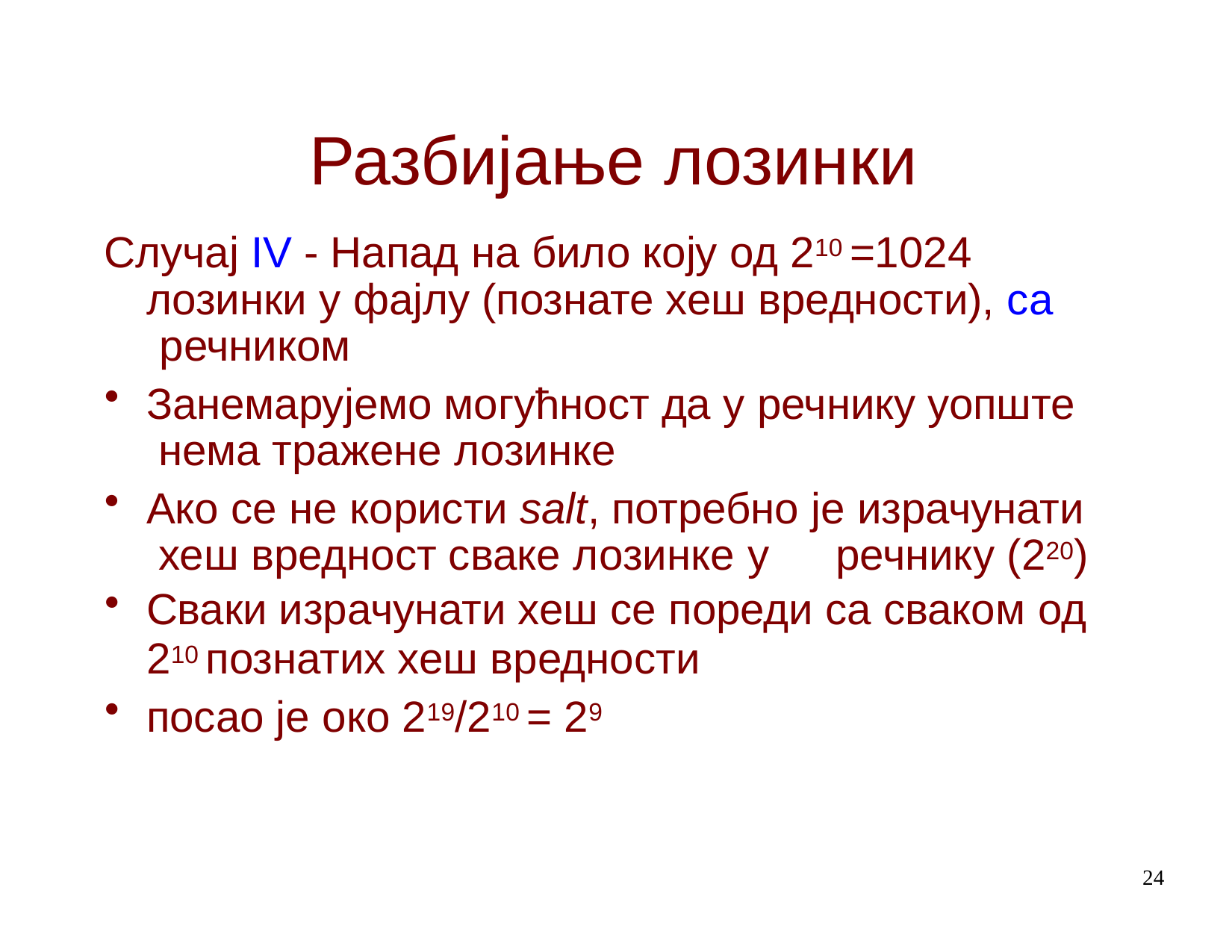

# Разбијање лозинки
Случај IV - Напад на било коју од 210 =1024  лозинки у фајлу (познате хеш вредности), са  речником
Занемарујемо могућност да у речнику уопште  нема тражене лозинке
Ако се не користи salt, потребно је израчунати  хеш вредност сваке лозинке у	речнику (220)
Сваки израчунати хеш се пореди са сваком од
210 познатих хеш вредности
посао је око 219/210 = 29
24